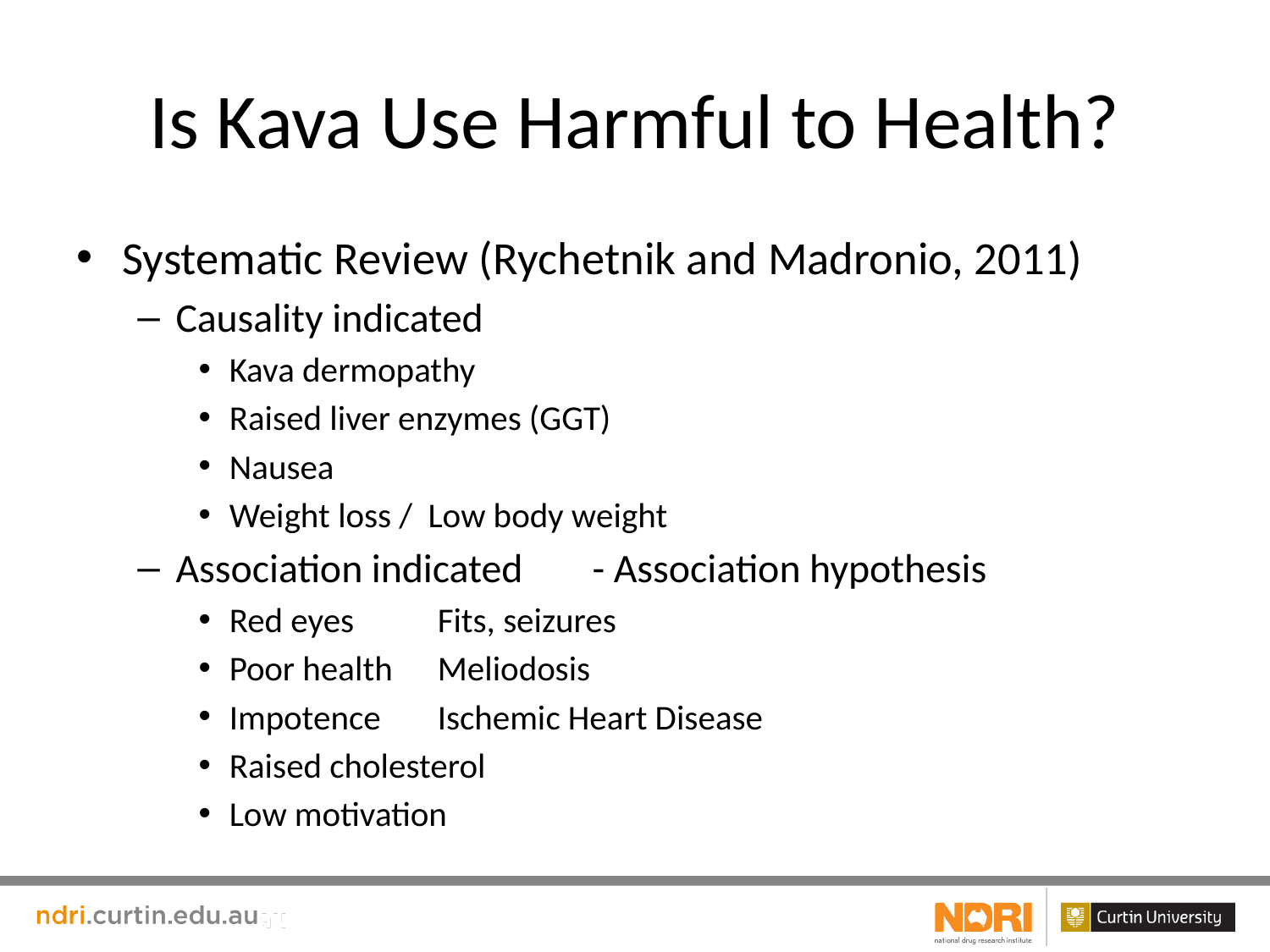

# Is Kava Use Harmful to Health?
Systematic Review (Rychetnik and Madronio, 2011)
Causality indicated
Kava dermopathy
Raised liver enzymes (GGT)
Nausea
Weight loss /  Low body weight
Association indicated		- Association hypothesis
Red eyes				Fits, seizures
Poor health				Meliodosis
Impotence				Ischemic Heart Disease
Raised cholesterol
Low motivation